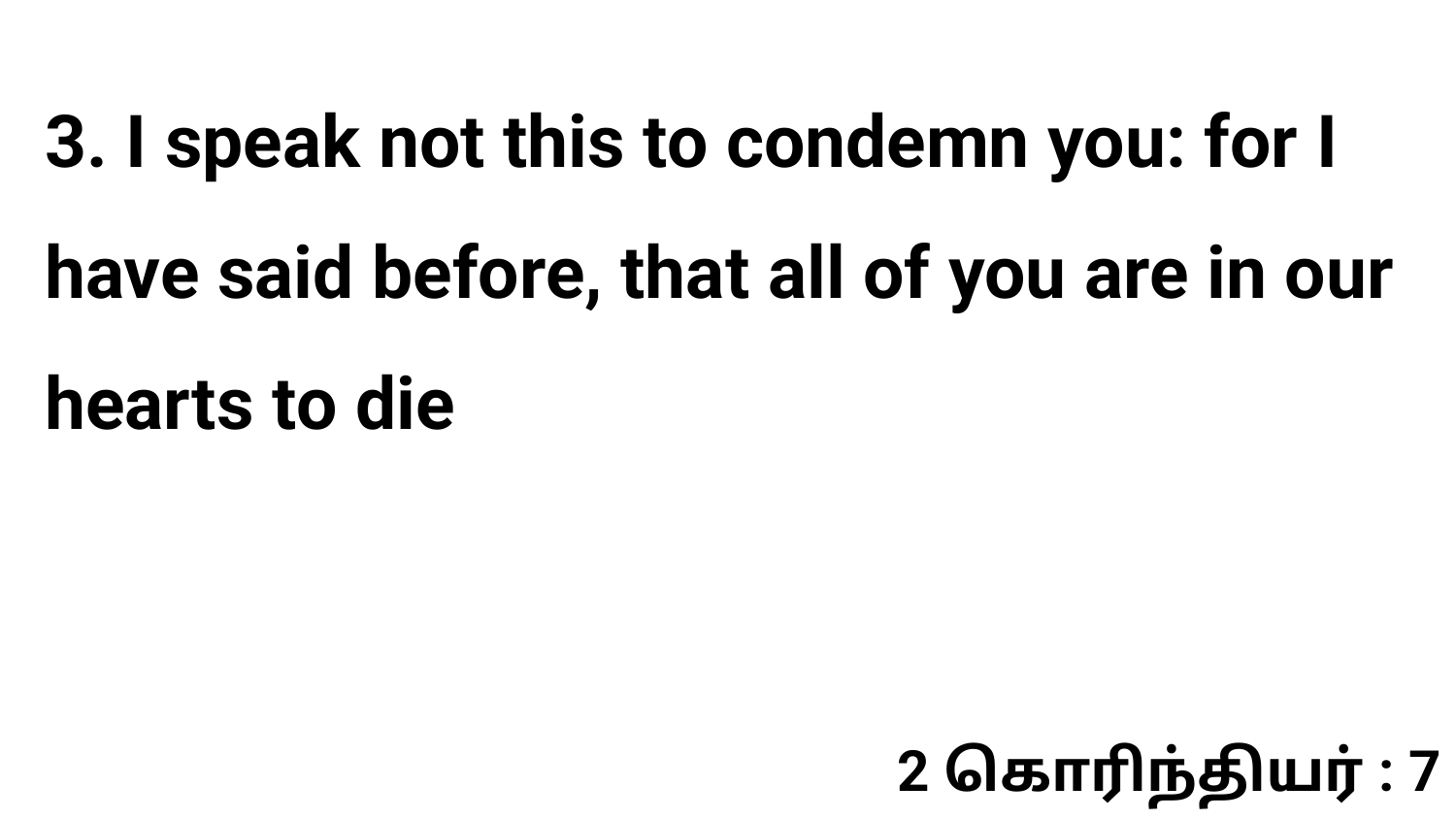

3. I speak not this to condemn you: for I have said before, that all of you are in our hearts to die
2 கொரிந்தியர் : 7